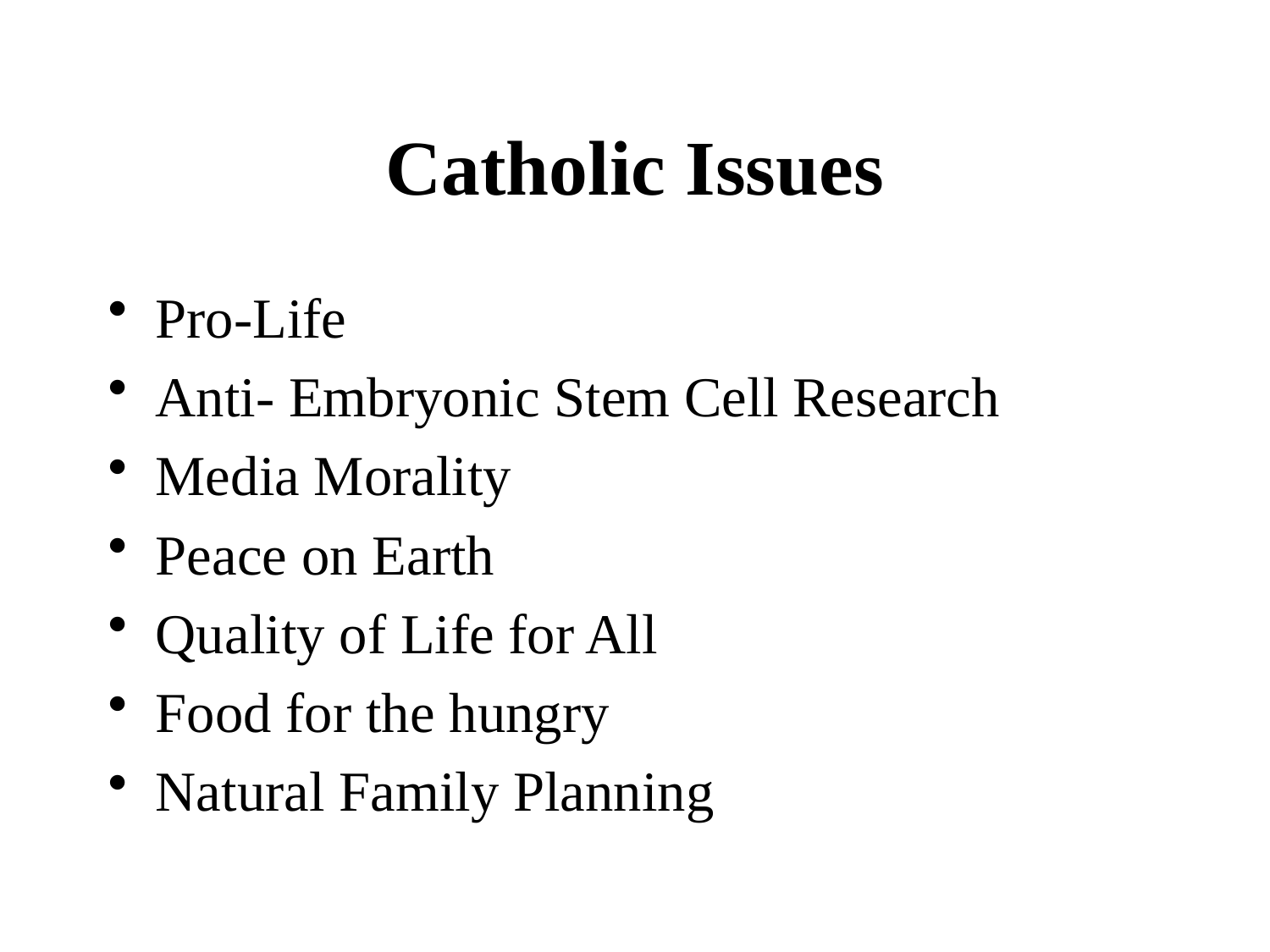

# Catholic Issues
Pro-Life
Anti- Embryonic Stem Cell Research
Media Morality
Peace on Earth
Quality of Life for All
Food for the hungry
Natural Family Planning